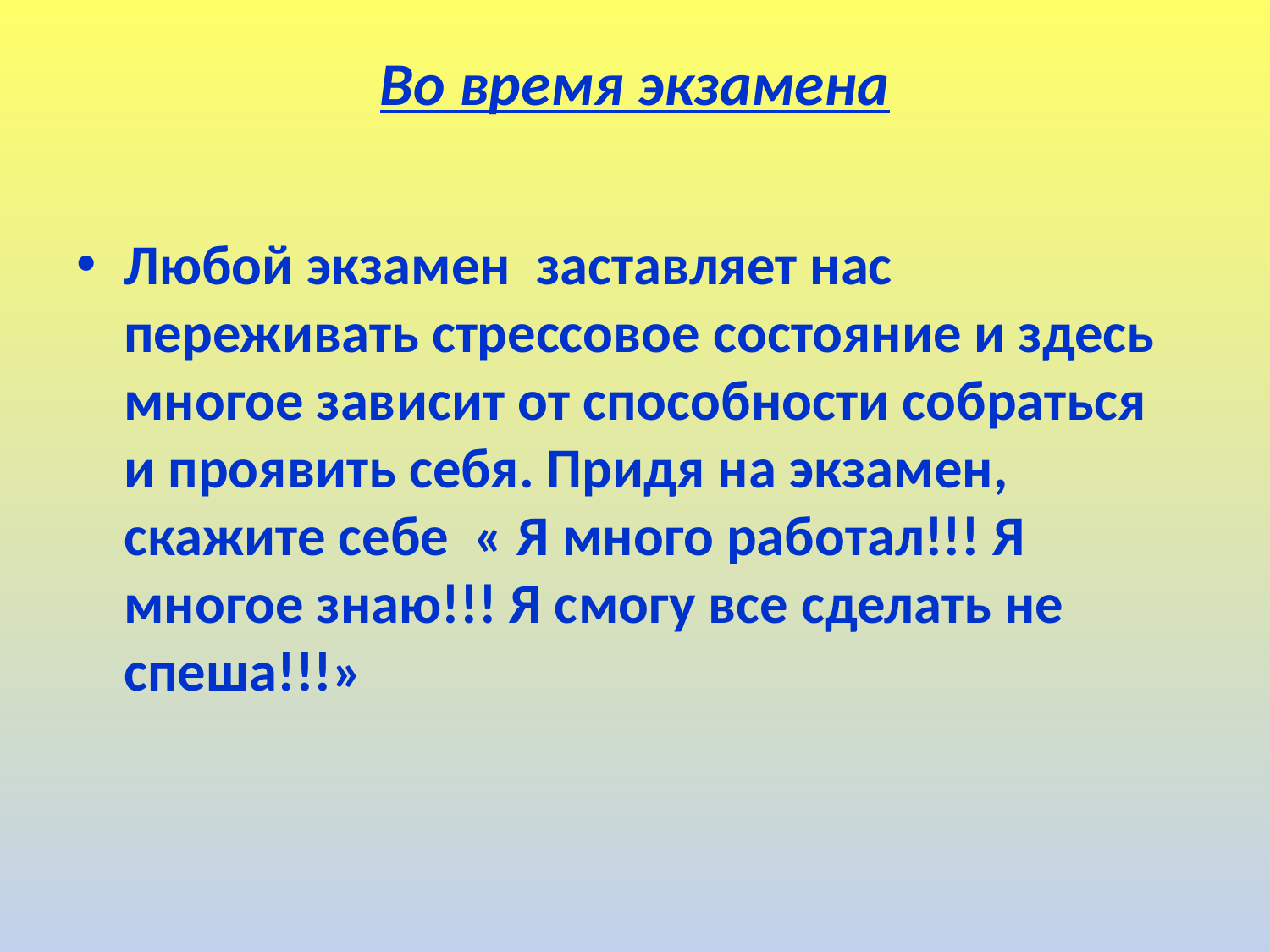

# Во время экзамена
Любой экзамен  заставляет нас переживать стрессовое состояние и здесь многое зависит от способности собраться   и проявить себя. Придя на экзамен,  скажите себе  « Я много работал!!! Я многое знаю!!! Я смогу все сделать не спеша!!!»